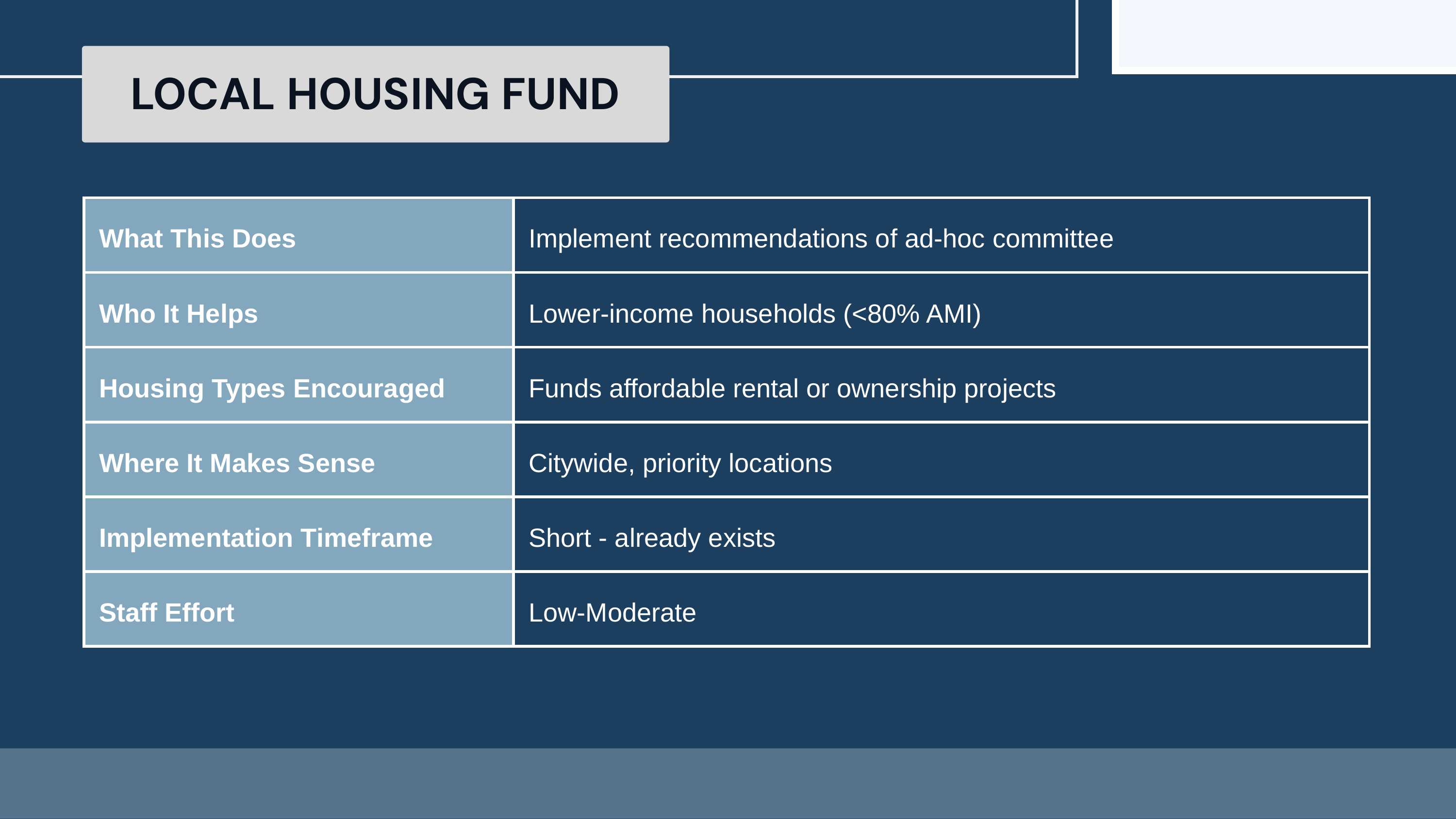

LOCAL HOUSING FUND
| What This Does | Implement recommendations of ad-hoc committee |
| --- | --- |
| Who It Helps | Lower-income households (<80% AMI) |
| Housing Types Encouraged | Funds affordable rental or ownership projects |
| Where It Makes Sense | Citywide, priority locations |
| Implementation Timeframe | Short - already exists |
| Staff Effort | Low-Moderate |